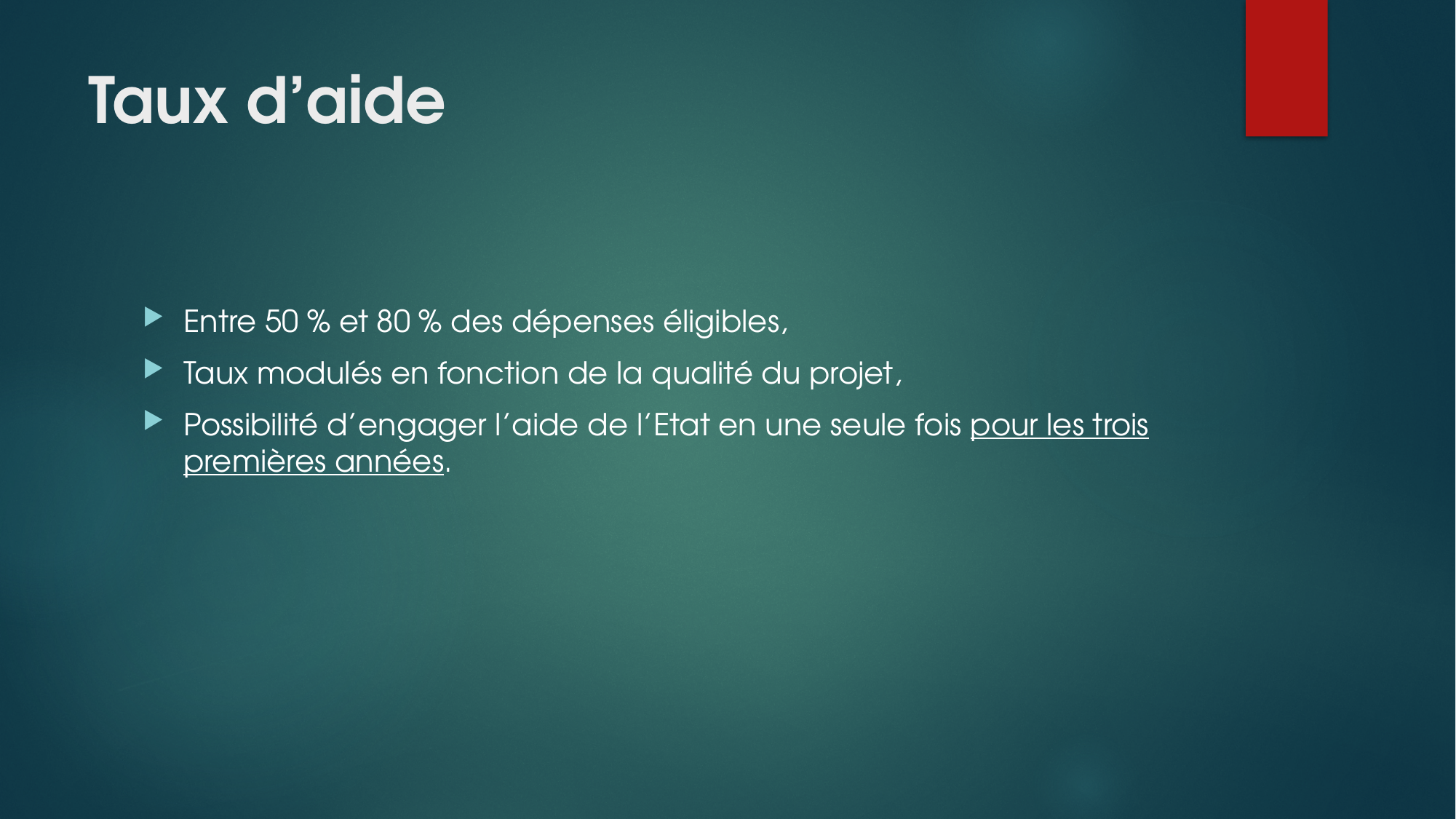

# Taux d’aide

Entre 50 % et 80 % des dépenses éligibles,
Taux modulés en fonction de la qualité du projet,
Possibilité d’engager l’aide de l’Etat en une seule fois pour les trois premières années.